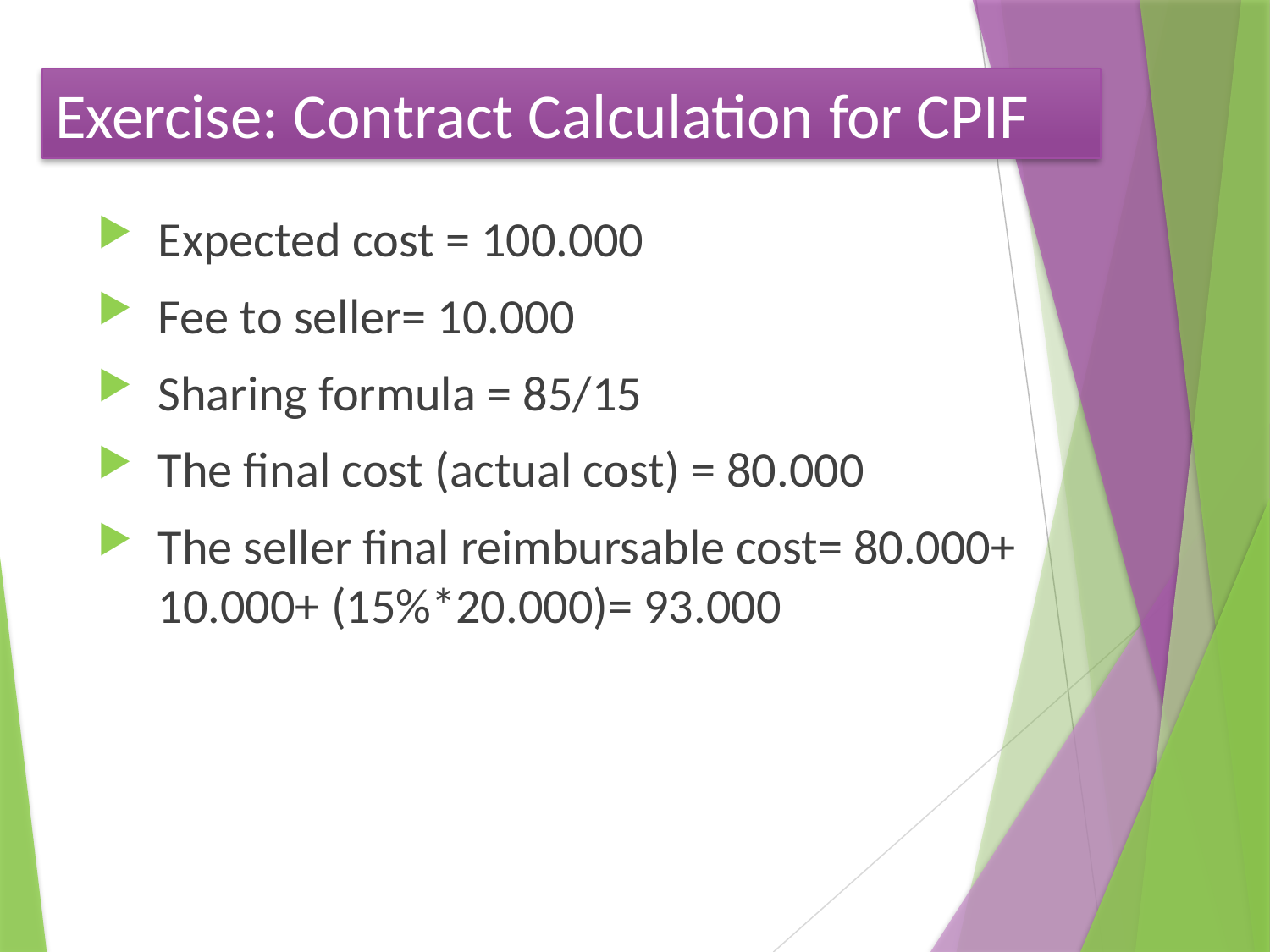

# Exercise: Contract Calculation for CPIF
Expected cost = 100.000
Fee to seller= 10.000
Sharing formula = 85/15
The final cost (actual cost) = 80.000
The seller final reimbursable cost= 80.000+ 10.000+ (15%*20.000)= 93.000